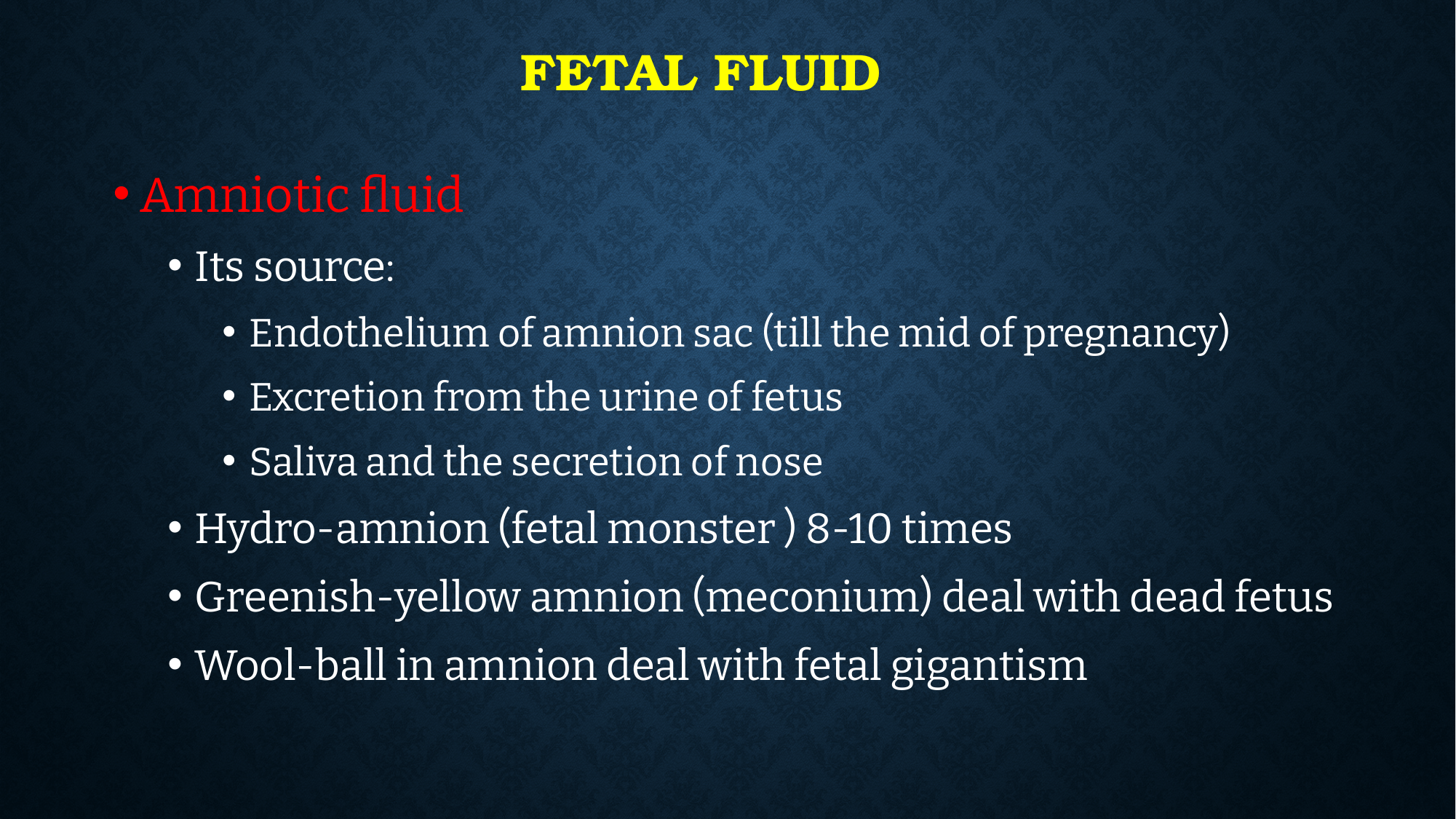

# FETAL FLUID
Amniotic fluid
Its source:
Endothelium of amnion sac (till the mid of pregnancy)
Excretion from the urine of fetus
Saliva and the secretion of nose
Hydro-amnion (fetal monster ) 8-10 times
Greenish-yellow amnion (meconium) deal with dead fetus
Wool-ball in amnion deal with fetal gigantism